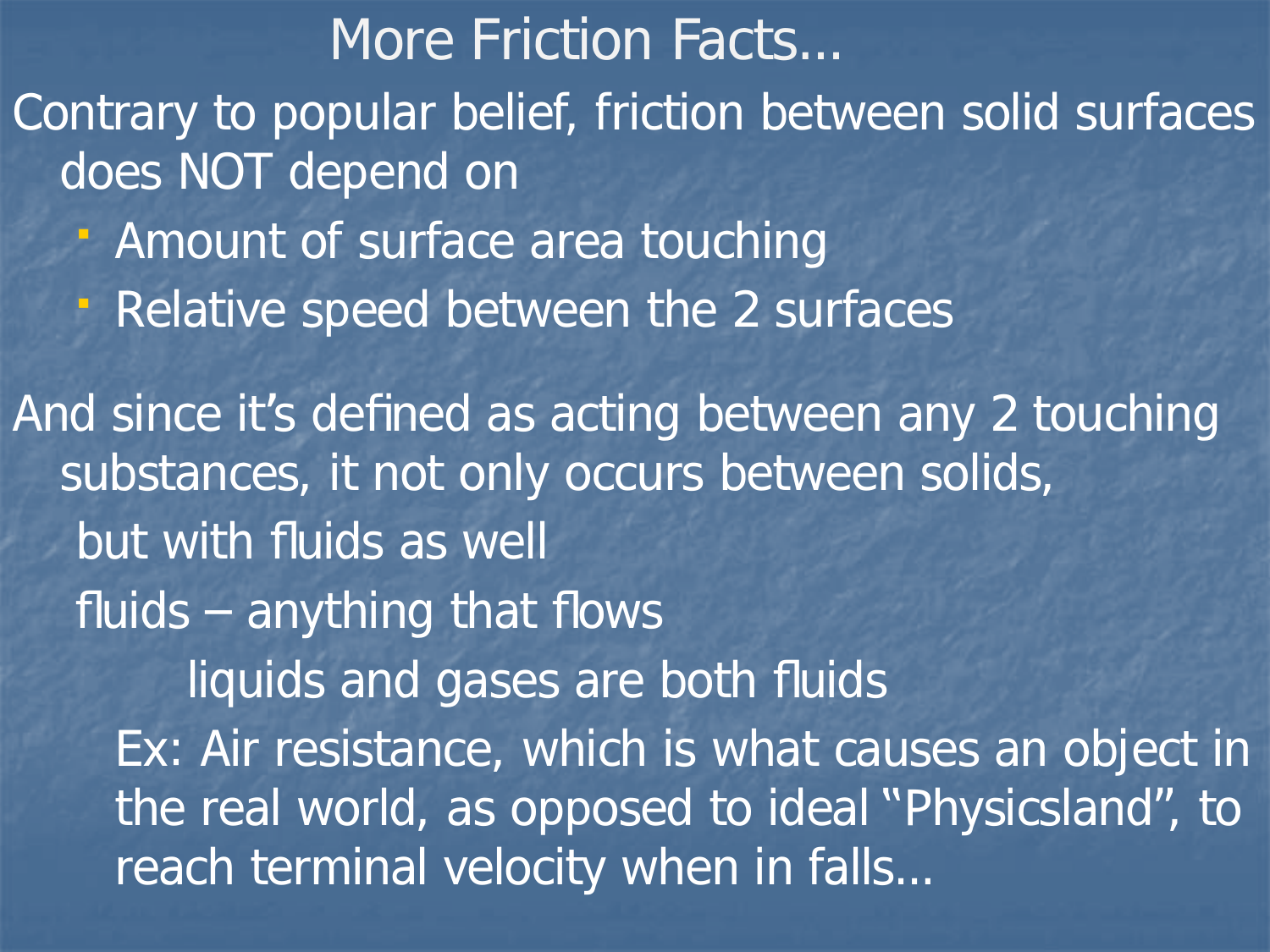

# More Friction Facts…
Contrary to popular belief, friction between solid surfaces does NOT depend on
Amount of surface area touching
Relative speed between the 2 surfaces

And since it’s defined as acting between any 2 touching substances, it not only occurs between solids,
but with fluids as well
	 fluids – anything that flows
		liquids and gases are both fluids
	Ex: Air resistance, which is what causes an object in the real world, as opposed to ideal “Physicsland”, to reach terminal velocity when in falls…